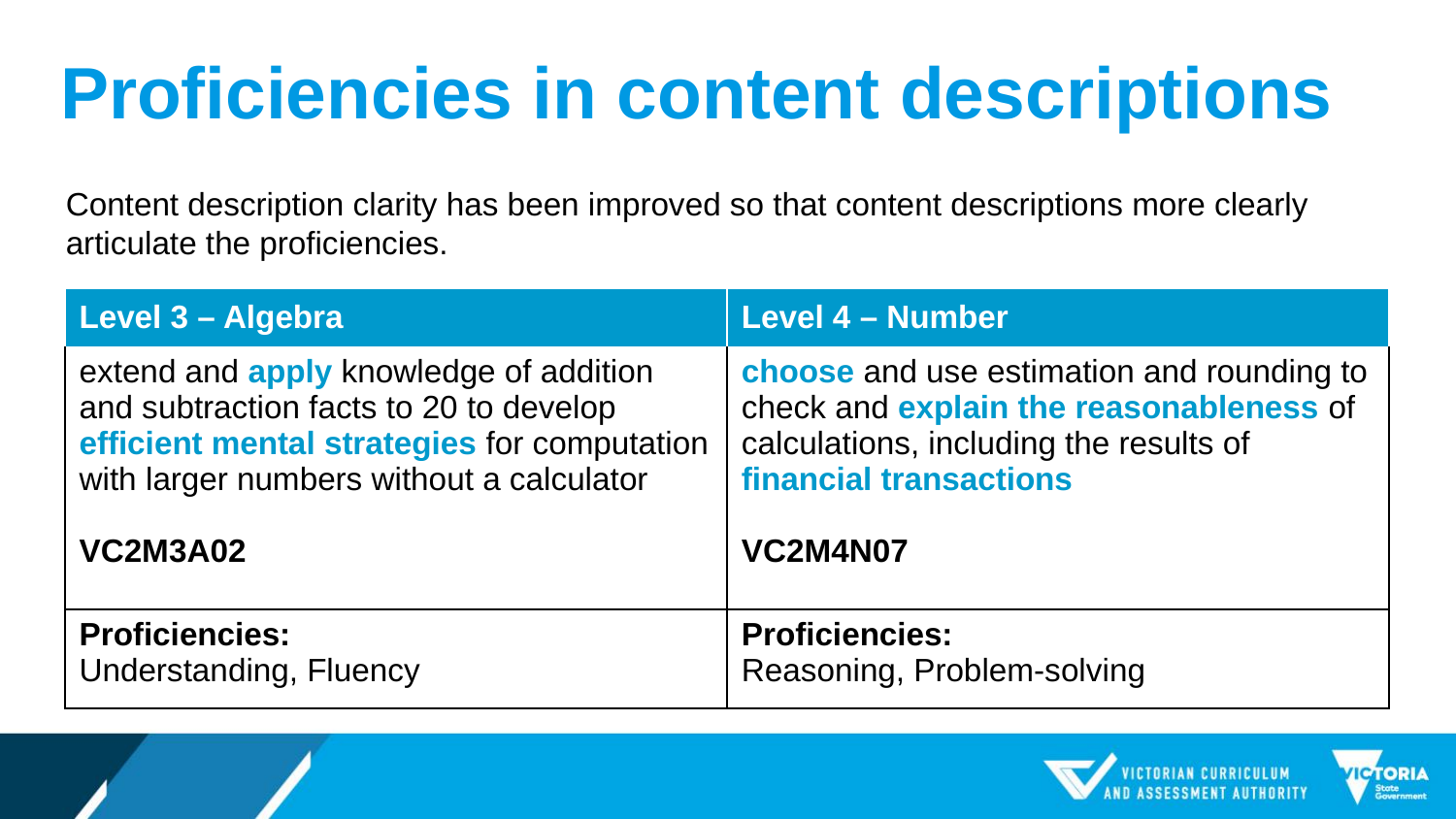

# Proficiencies in content descriptions
Content description clarity has been improved so that content descriptions more clearly articulate the proficiencies.
| Level 3 – Algebra | Level 4 – Number |
| --- | --- |
| extend and apply knowledge of addition and subtraction facts to 20 to develop efficient mental strategies for computation with larger numbers without a calculator    VC2M3A02 | choose and use estimation and rounding to check and explain the reasonableness of calculations, including the results of financial transactions     VC2M4N07 |
| Proficiencies: Understanding, Fluency | Proficiencies: Reasoning, Problem-solving |